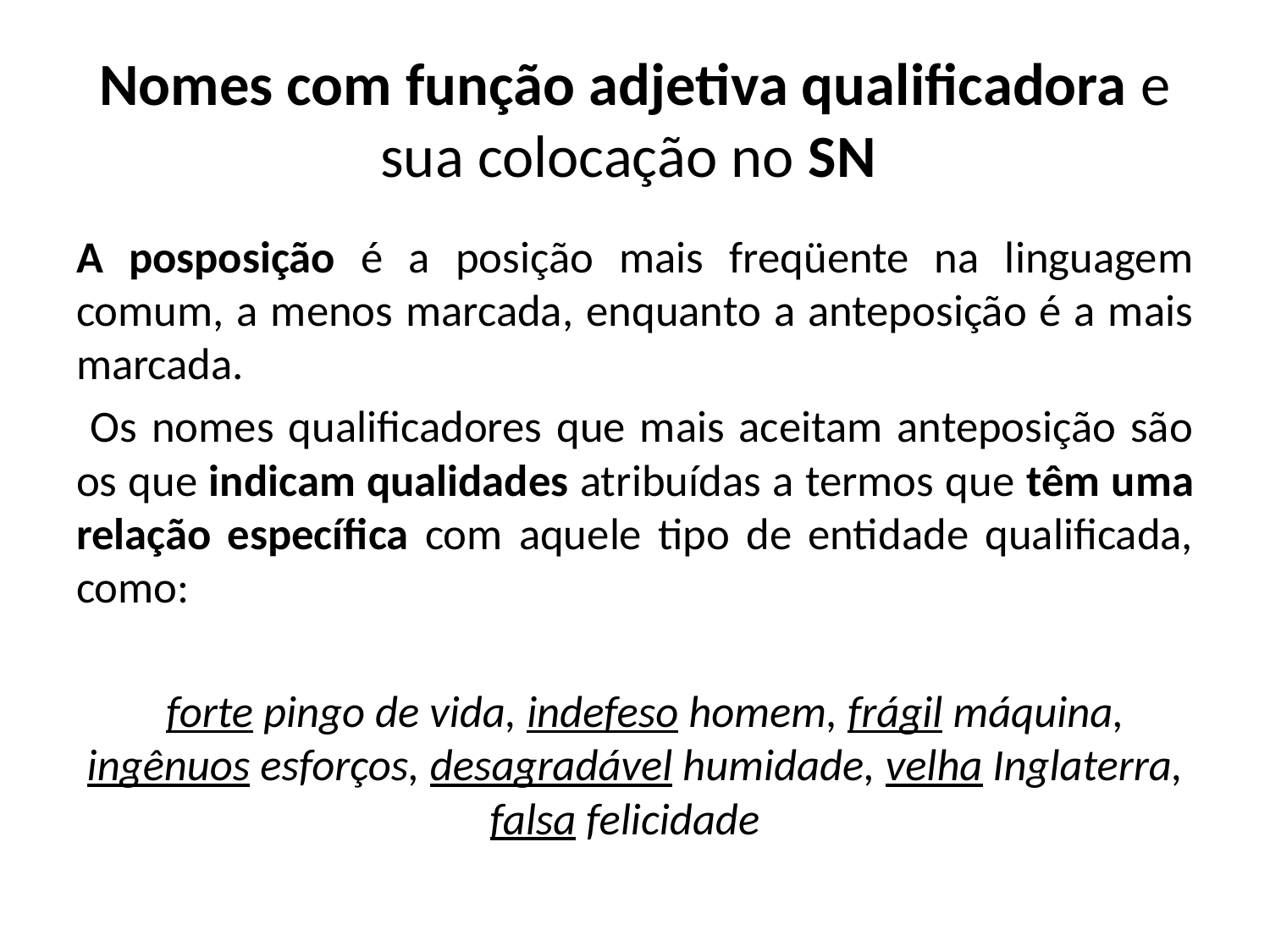

# Nomes com função adjetiva qualificadora e sua colocação no SN
A posposição é a posição mais freqüente na linguagem comum, a menos marcada, enquanto a anteposição é a mais marcada.
 Os nomes qualificadores que mais aceitam anteposição são os que indicam qualidades atribuídas a termos que têm uma relação específica com aquele tipo de entidade qualificada, como:

  forte pingo de vida, indefeso homem, frágil máquina, ingênuos esforços, desagradável humidade, velha Inglaterra, falsa felicidade